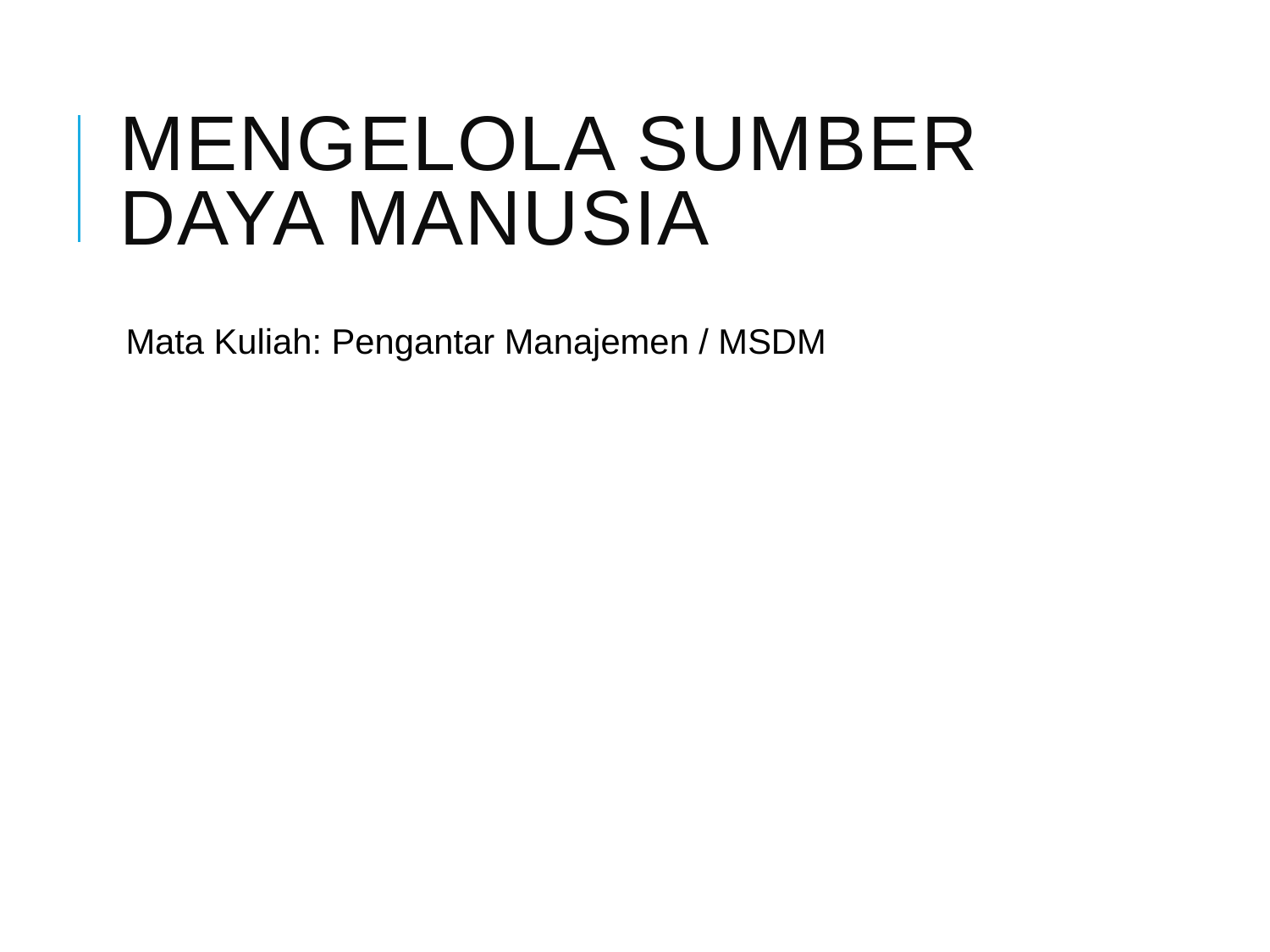

# Mengelola Sumber Daya Manusia
Mata Kuliah: Pengantar Manajemen / MSDM